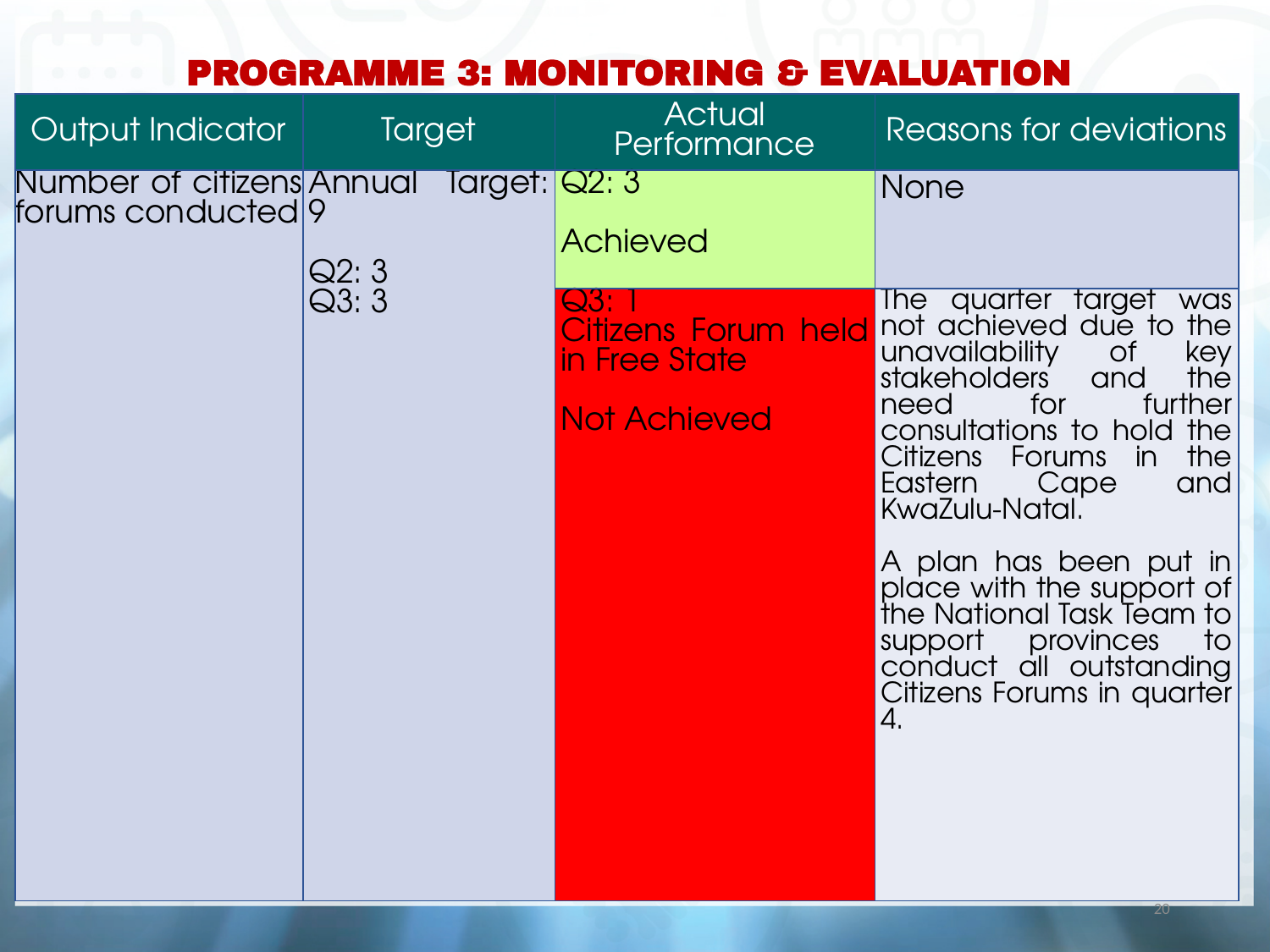

# PROGRAMME 3: MONITORING & EVALUATION
| Output Indicator | Target | Actual Performance | Reasons for deviations |
| --- | --- | --- | --- |
| Number of citizens forums conducted | Annual Target: 9 Q2: 3 Q3: 3 | Q2: 3 Achieved | None |
|  |  | Q3: 1 Citizens Forum held in Free State Not Achieved | The quarter target was not achieved due to the unavailability of key stakeholders and the need for further consultations to hold the Citizens Forums in the Eastern Cape and KwaZulu-Natal. A plan has been put in place with the support of the National Task Team to support provinces to conduct all outstanding Citizens Forums in quarter 4. |
20